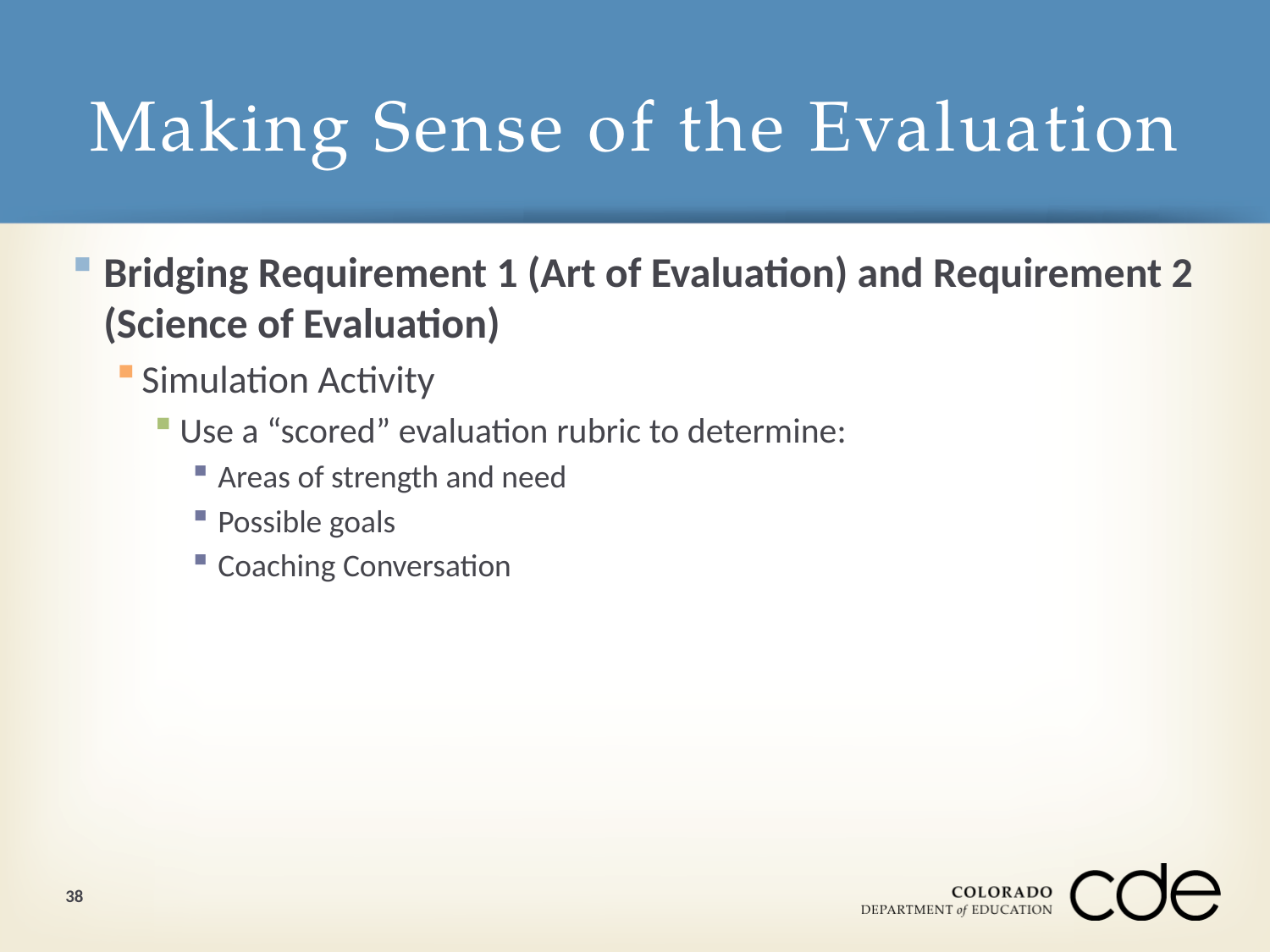

# Making Sense of the Evaluation
Bridging Requirement 1 (Art of Evaluation) and Requirement 2 (Science of Evaluation)
Simulation Activity
Use a “scored” evaluation rubric to determine:
Areas of strength and need
Possible goals
Coaching Conversation

38